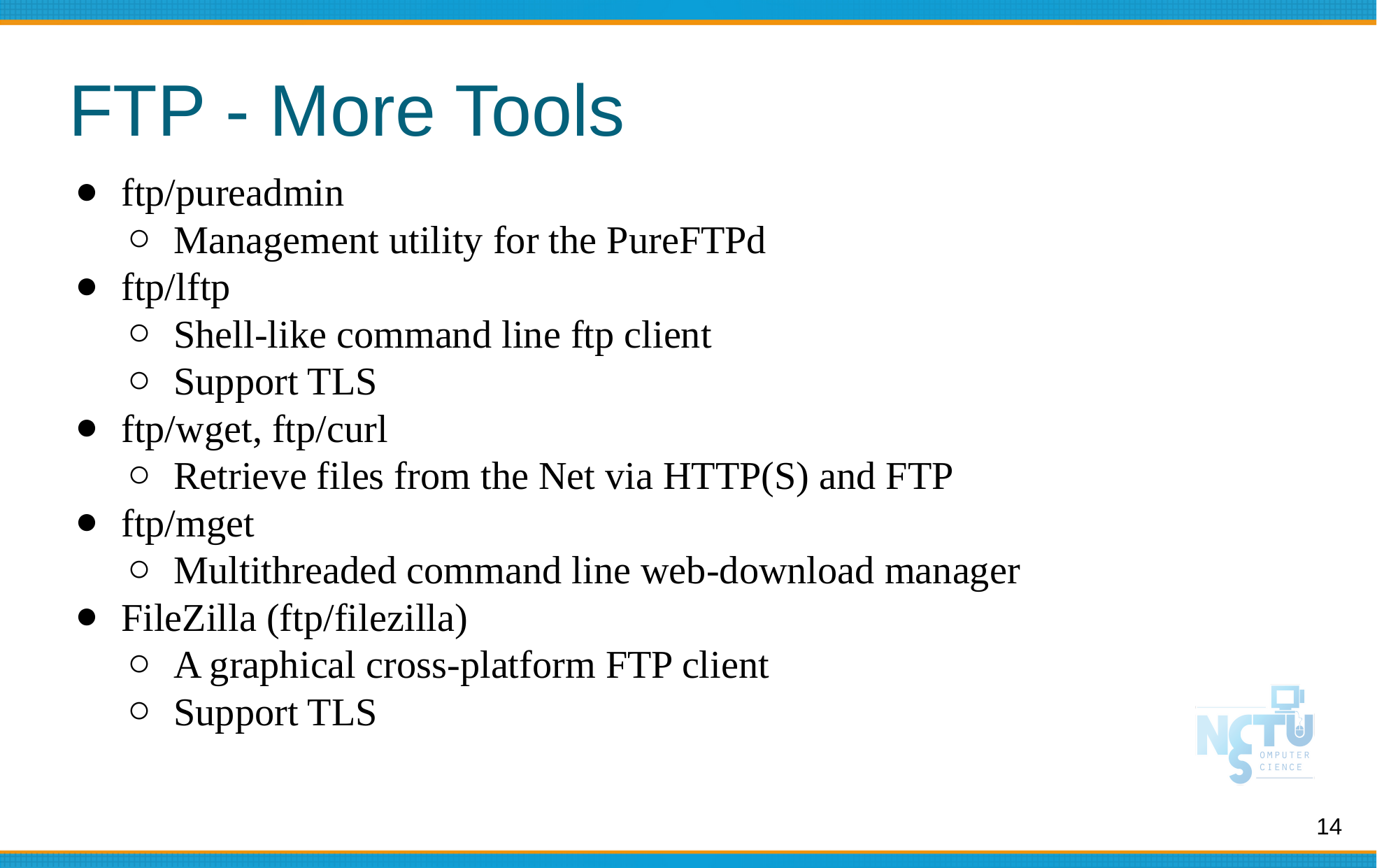

# FTP - More Tools
ftp/pureadmin
Management utility for the PureFTPd
ftp/lftp
Shell-like command line ftp client
Support TLS
ftp/wget, ftp/curl
Retrieve files from the Net via HTTP(S) and FTP
ftp/mget
Multithreaded command line web-download manager
FileZilla (ftp/filezilla)
A graphical cross-platform FTP client
Support TLS
14